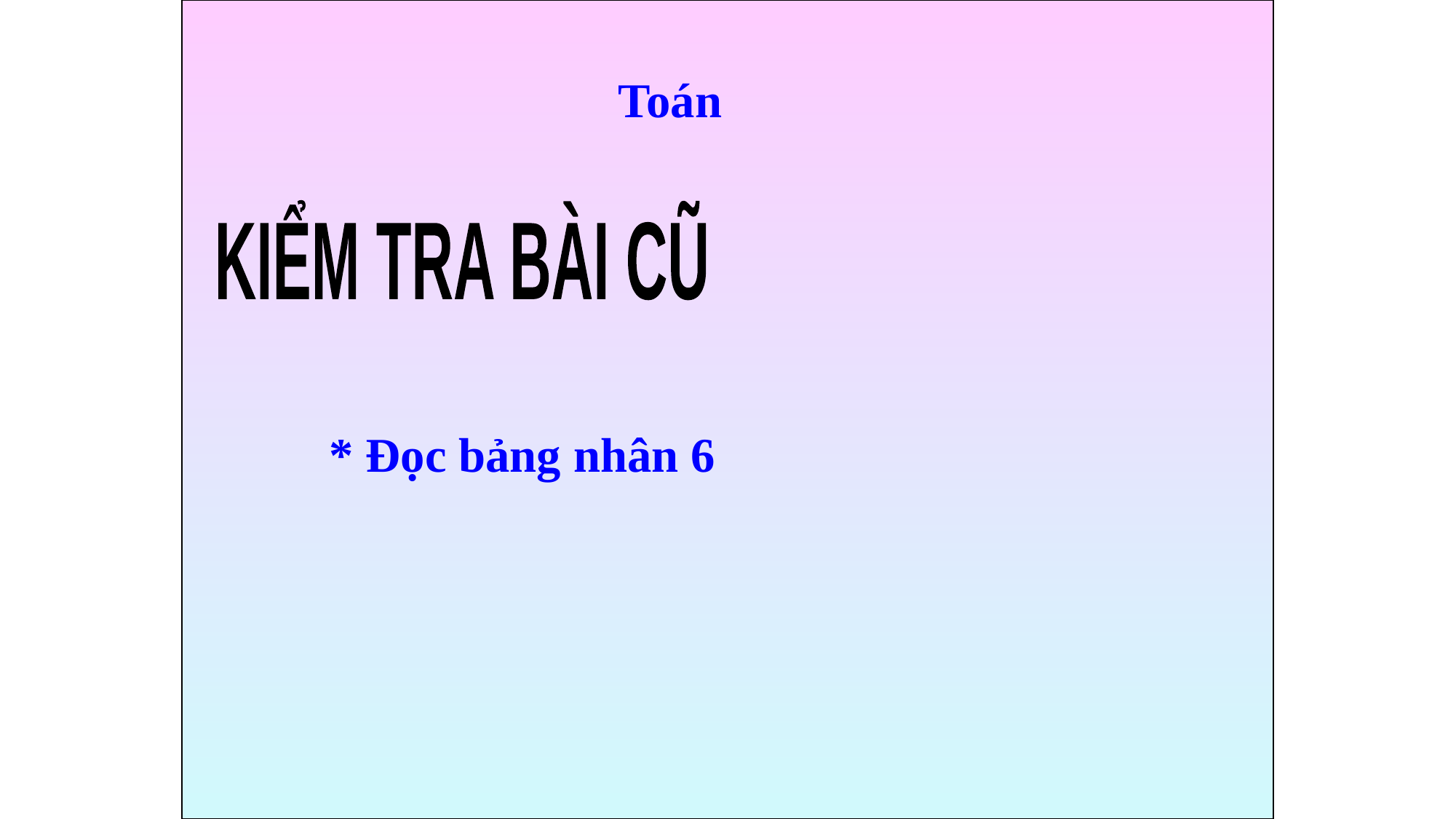

Toán
KIỂM TRA BÀI CŨ
* Đọc bảng nhân 6